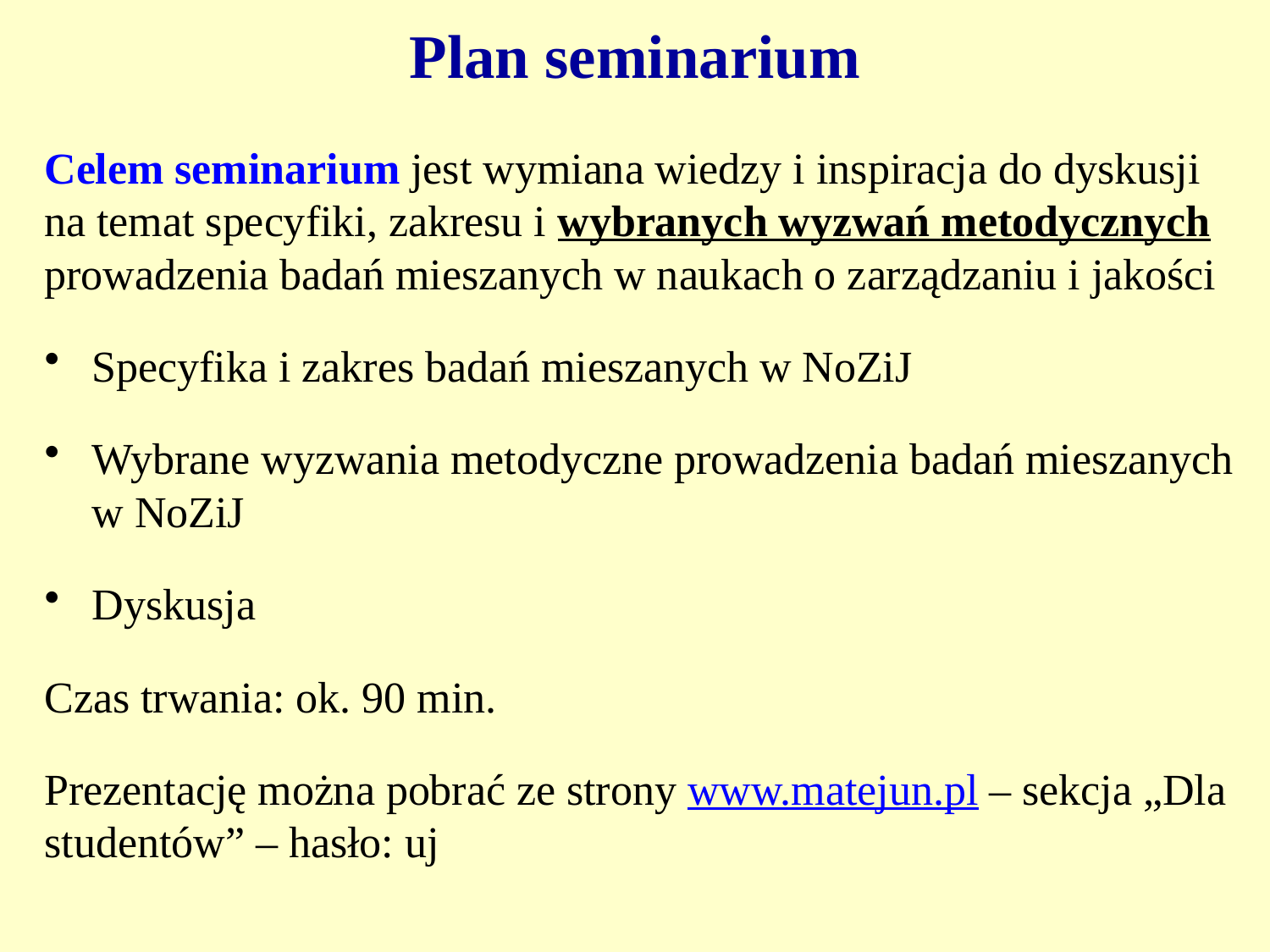

Plan seminarium
Celem seminarium jest wymiana wiedzy i inspiracja do dyskusji na temat specyfiki, zakresu i wybranych wyzwań metodycznych prowadzenia badań mieszanych w naukach o zarządzaniu i jakości
Specyfika i zakres badań mieszanych w NoZiJ
Wybrane wyzwania metodyczne prowadzenia badań mieszanych w NoZiJ
Dyskusja
Czas trwania: ok. 90 min.
Prezentację można pobrać ze strony www.matejun.pl – sekcja „Dla studentów” – hasło: uj